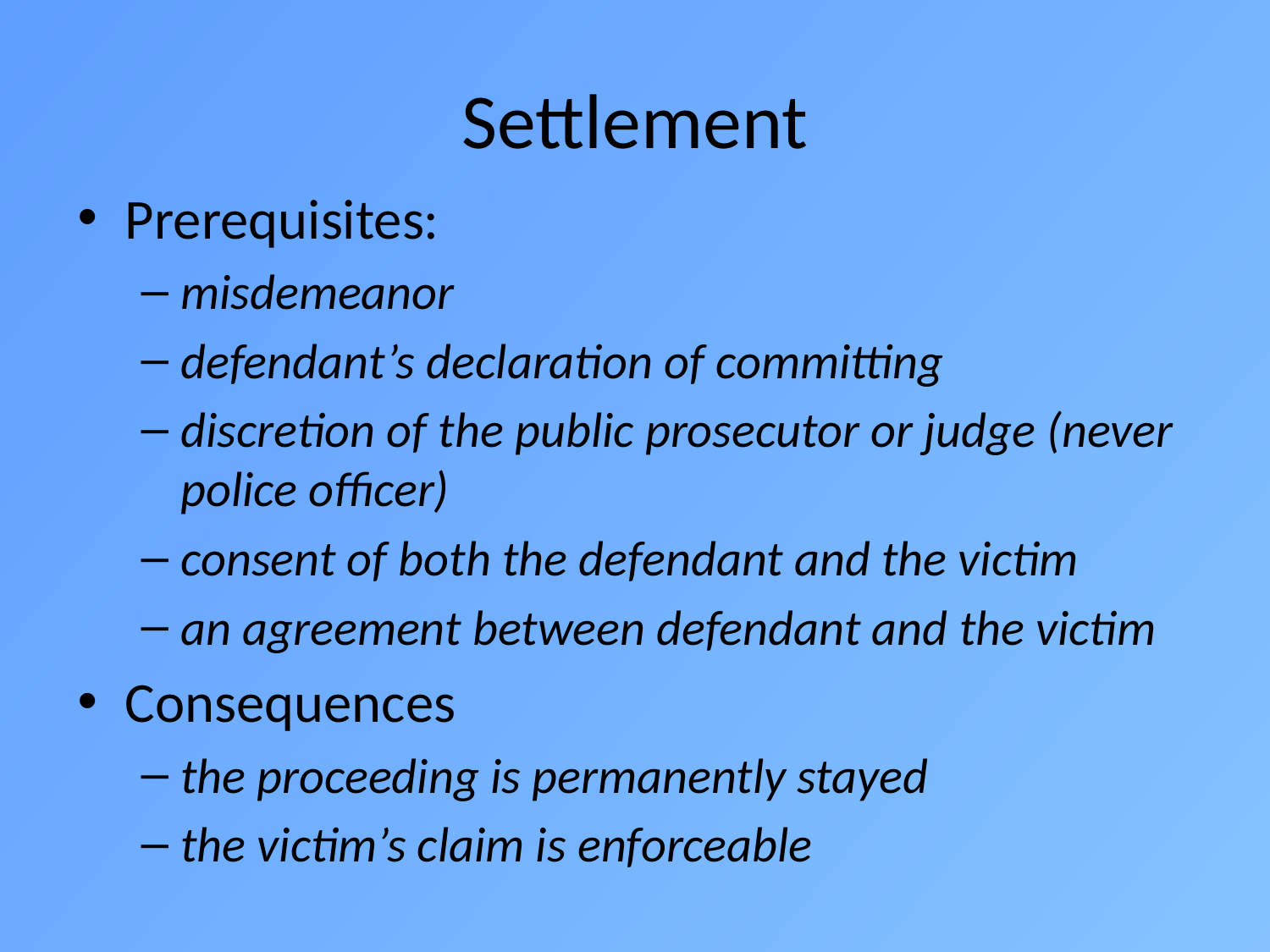

# Settlement
Prerequisites:
misdemeanor
defendant’s declaration of committing
discretion of the public prosecutor or judge (never police officer)
consent of both the defendant and the victim
an agreement between defendant and the victim
Consequences
the proceeding is permanently stayed
the victim’s claim is enforceable